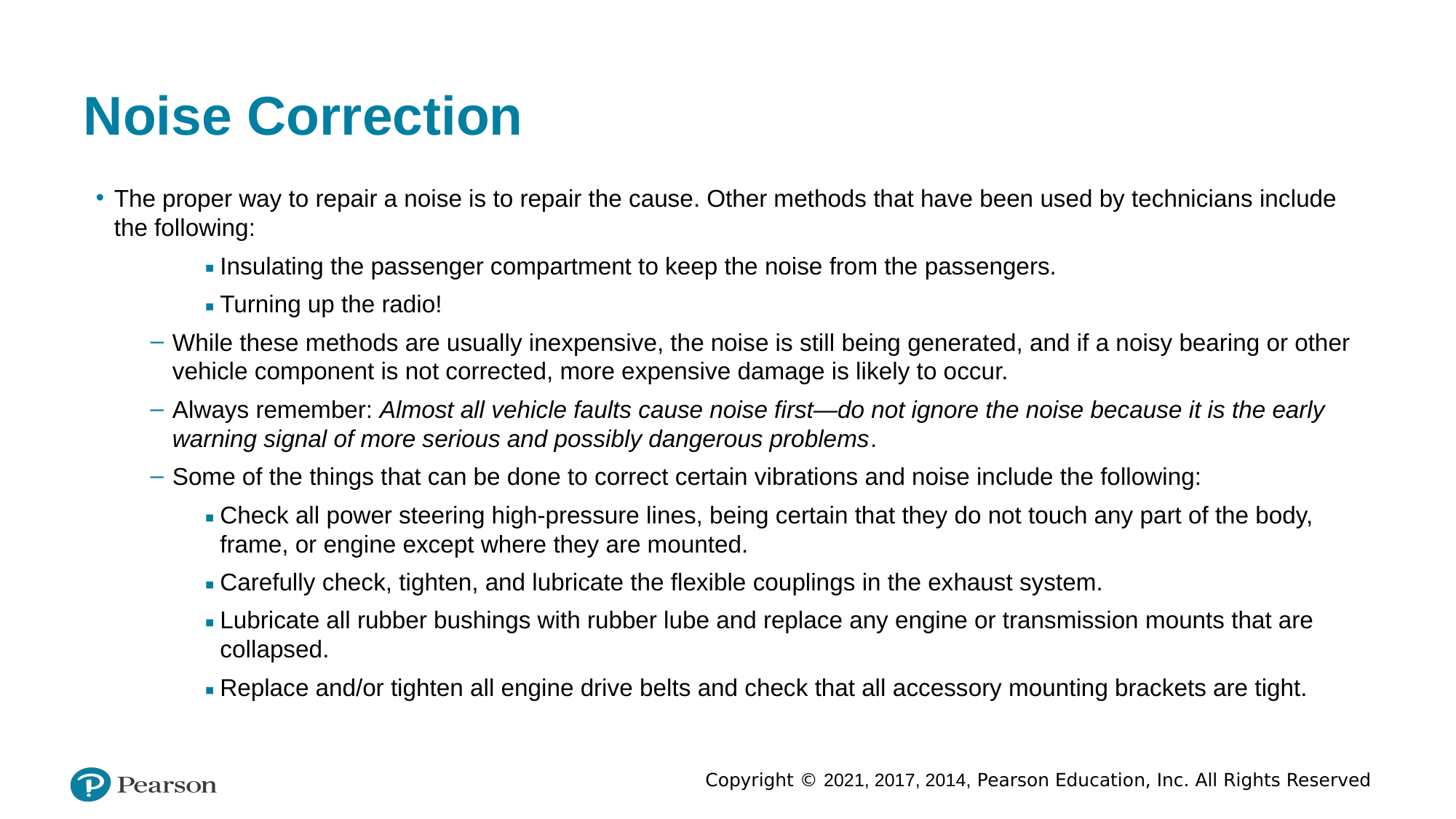

# Noise Correction
The proper way to repair a noise is to repair the cause. Other methods that have been used by technicians include the following:
Insulating the passenger compartment to keep the noise from the passengers.
Turning up the radio!
While these methods are usually inexpensive, the noise is still being generated, and if a noisy bearing or other vehicle component is not corrected, more expensive damage is likely to occur.
Always remember: Almost all vehicle faults cause noise first—do not ignore the noise because it is the early warning signal of more serious and possibly dangerous problems.
Some of the things that can be done to correct certain vibrations and noise include the following:
Check all power steering high-pressure lines, being certain that they do not touch any part of the body, frame, or engine except where they are mounted.
Carefully check, tighten, and lubricate the flexible couplings in the exhaust system.
Lubricate all rubber bushings with rubber lube and replace any engine or transmission mounts that are collapsed.
Replace and/or tighten all engine drive belts and check that all accessory mounting brackets are tight.